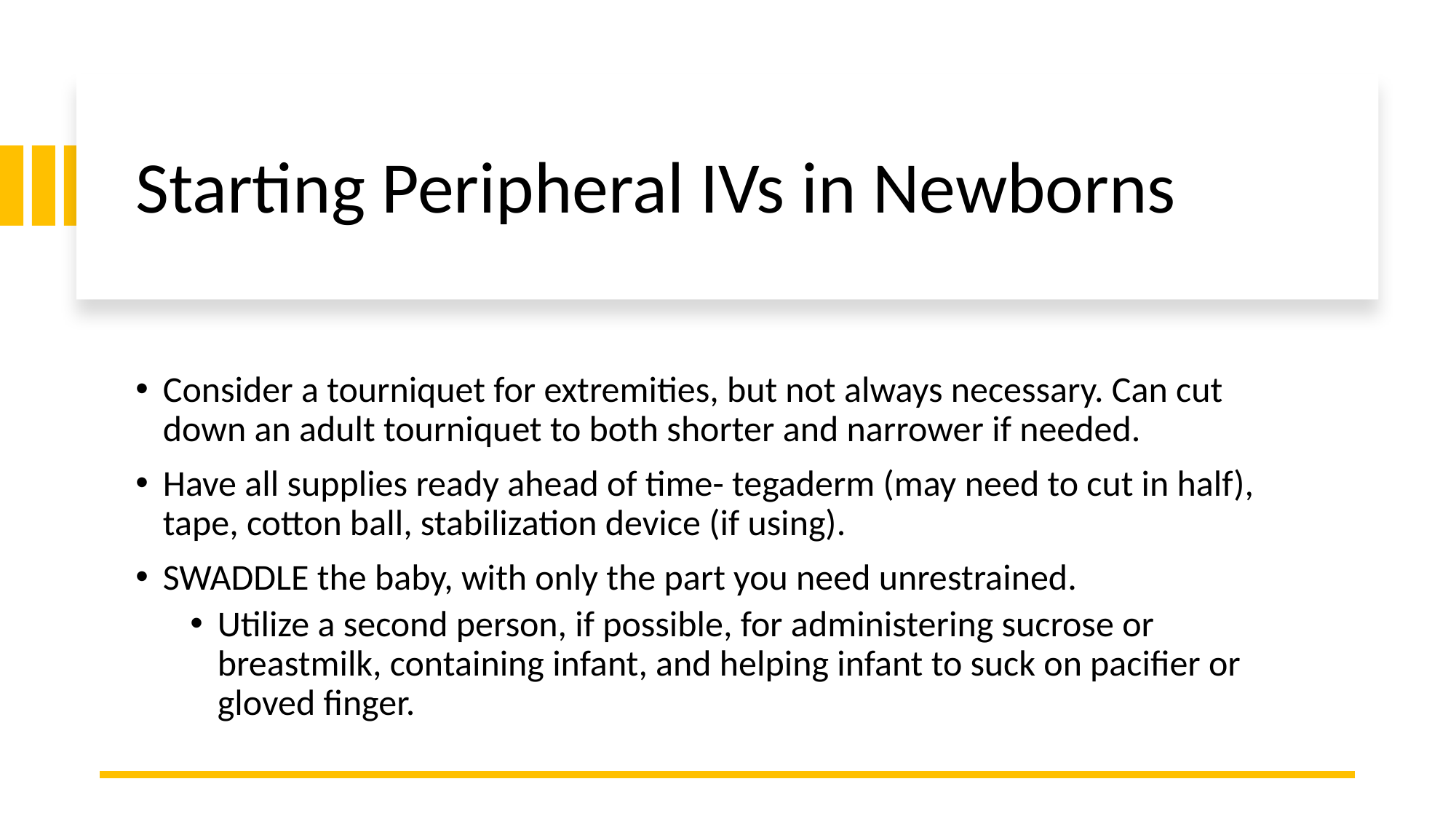

# Starting Peripheral IVs in Newborns

Consider a tourniquet for extremities, but not always necessary. Can cut down an adult tourniquet to both shorter and narrower if needed.
Have all supplies ready ahead of time- tegaderm (may need to cut in half), tape, cotton ball, stabilization device (if using).
SWADDLE the baby, with only the part you need unrestrained.
Utilize a second person, if possible, for administering sucrose or breastmilk, containing infant, and helping infant to suck on pacifier or gloved finger.